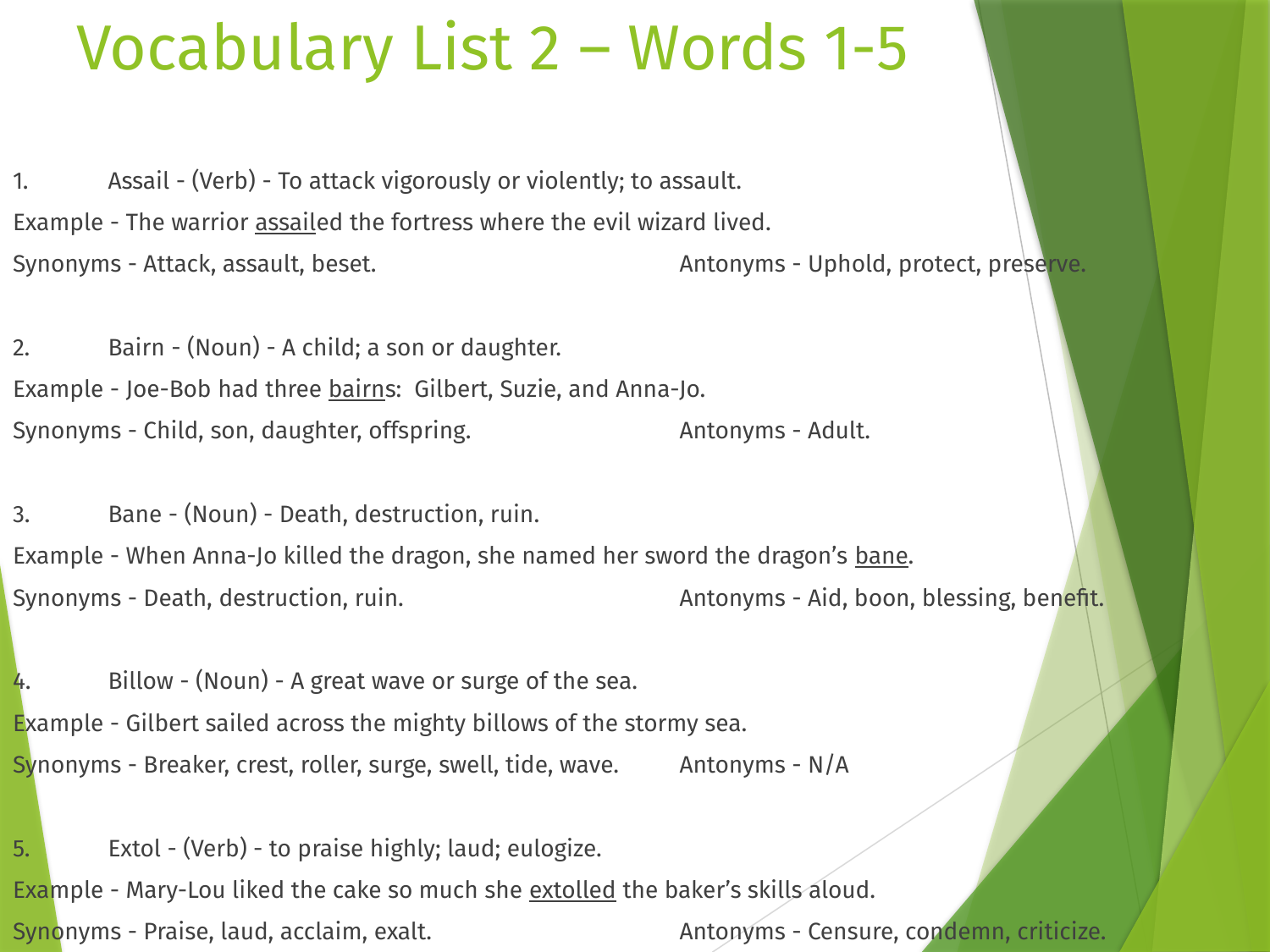

# Vocabulary List 2 – Words 1-5
1.	Assail - (Verb) - To attack vigorously or violently; to assault.
Example - The warrior assailed the fortress where the evil wizard lived.
Synonyms - Attack, assault, beset.				Antonyms - Uphold, protect, preserve.

2.	Bairn - (Noun) - A child; a son or daughter.
Example - Joe-Bob had three bairns:  Gilbert, Suzie, and Anna-Jo.
Synonyms - Child, son, daughter, offspring.			Antonyms - Adult.

3.	Bane - (Noun) - Death, destruction, ruin.
Example - When Anna-Jo killed the dragon, she named her sword the dragon’s bane.
Synonyms - Death, destruction, ruin.			Antonyms - Aid, boon, blessing, benefit.

4.	Billow - (Noun) - A great wave or surge of the sea.
Example - Gilbert sailed across the mighty billows of the stormy sea.
Synonyms - Breaker, crest, roller, surge, swell, tide, wave.	Antonyms - N/A

5.	Extol - (Verb) - to praise highly; laud; eulogize.
Example - Mary-Lou liked the cake so much she extolled the baker’s skills aloud.
Synonyms - Praise, laud, acclaim, exalt.			Antonyms - Censure, condemn, criticize.